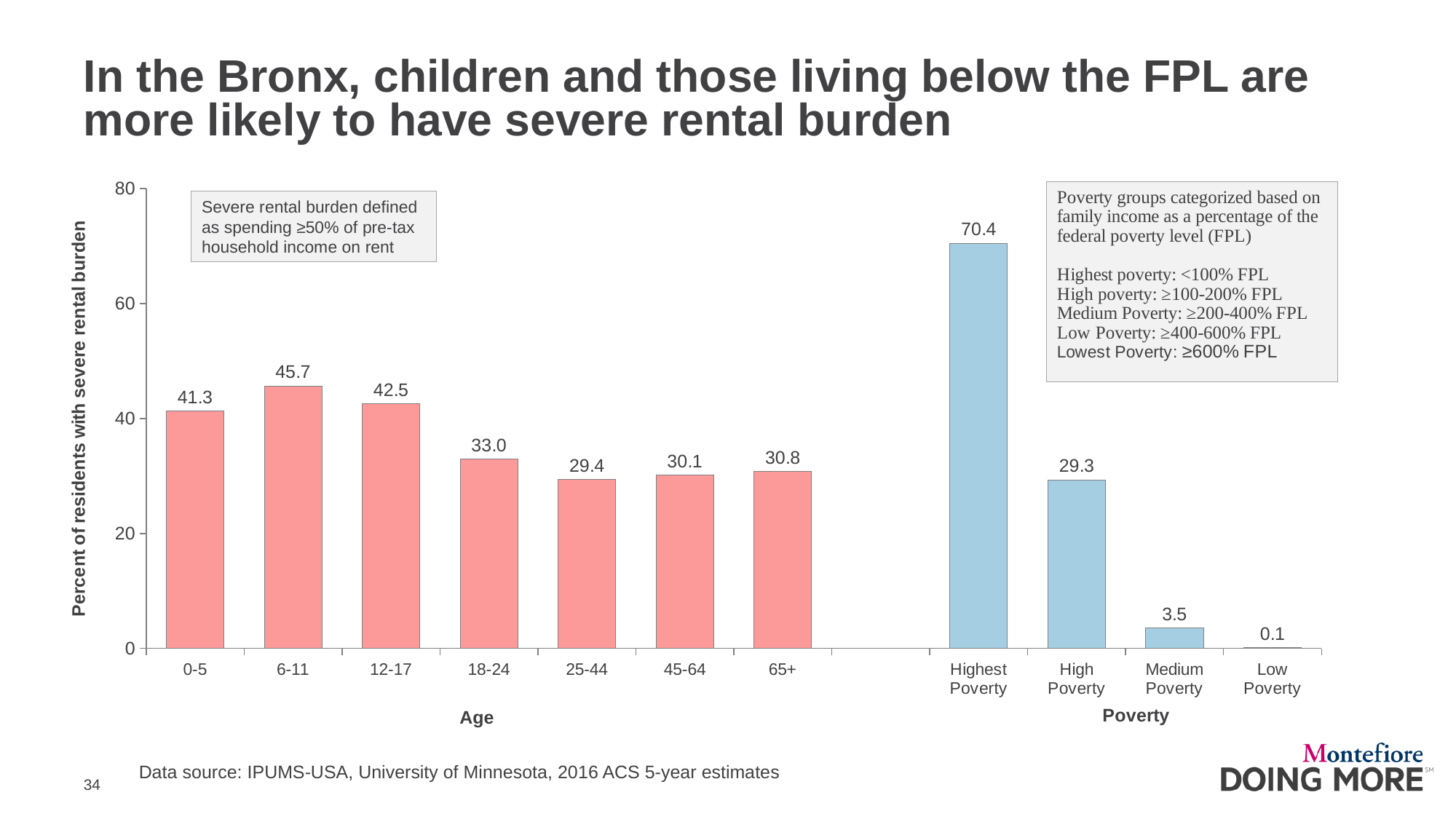

# In the Bronx, children and those living below the FPL are more likely to have severe rental burden

### Chart

| Category | Series 1 |
|---|---|
| 0-5 | 41.273320000000005 |
| 6-11 | 45.687090000000005 |
| 12-17 | 42.53458 |
| 18-24 | 32.96595 |
| 25-44 | 29.3729 |
| 45-64 | 30.13028 |
| 65+ | 30.788510000000002 |
|  | None |
| Highest Poverty | 70.42949 |
| High Poverty | 29.31589 |
| Medium Poverty | 3.5075299999999996 |
| Low Poverty | 0.10468000000000001 |
Severe rental burden defined as spending ≥50% of pre-tax household income on rent
Age
Data source: IPUMS-USA, University of Minnesota, 2016 ACS 5-year estimates